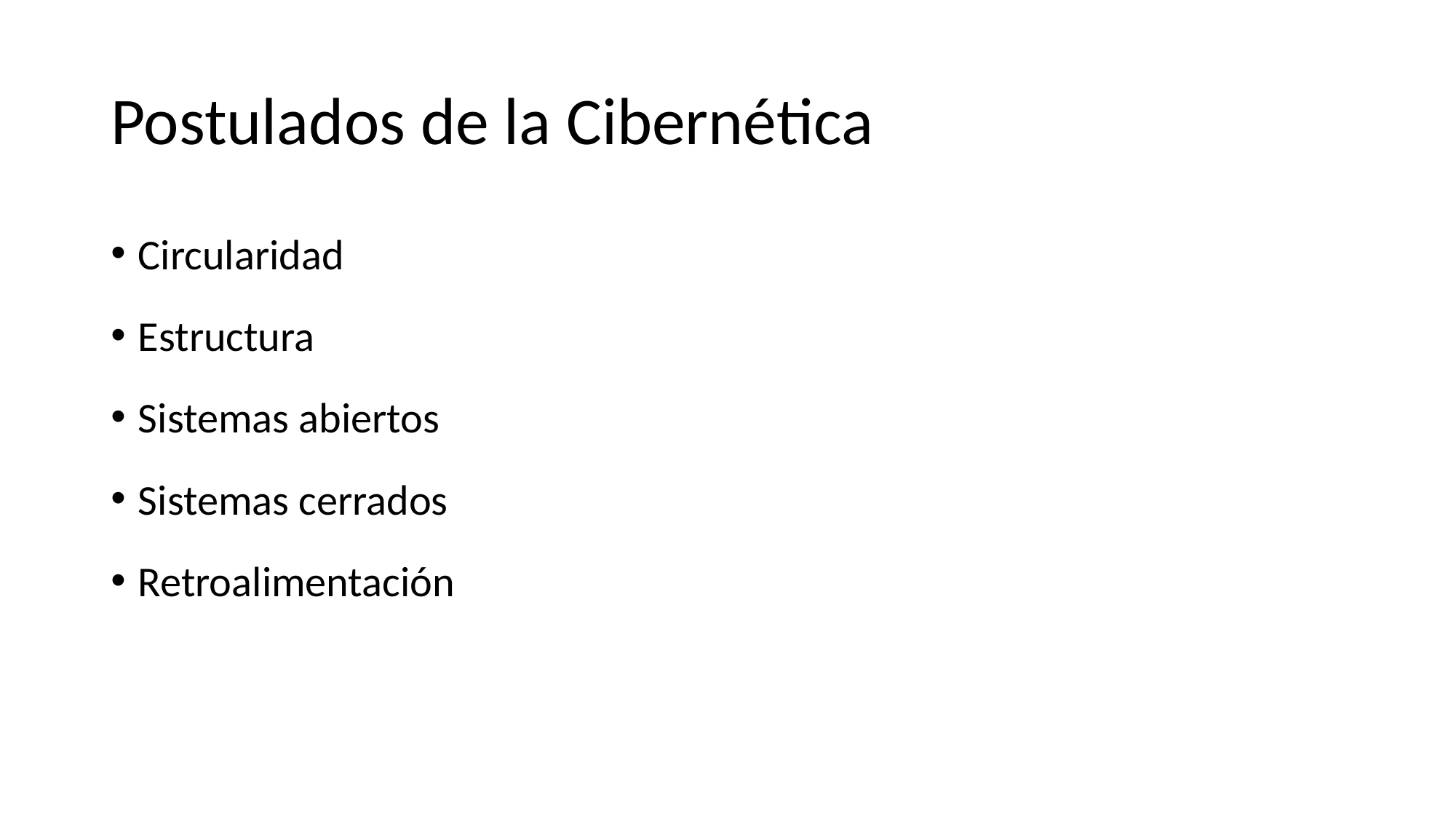

# Postulados de la Cibernética
Circularidad
Estructura
Sistemas abiertos
Sistemas cerrados
Retroalimentación